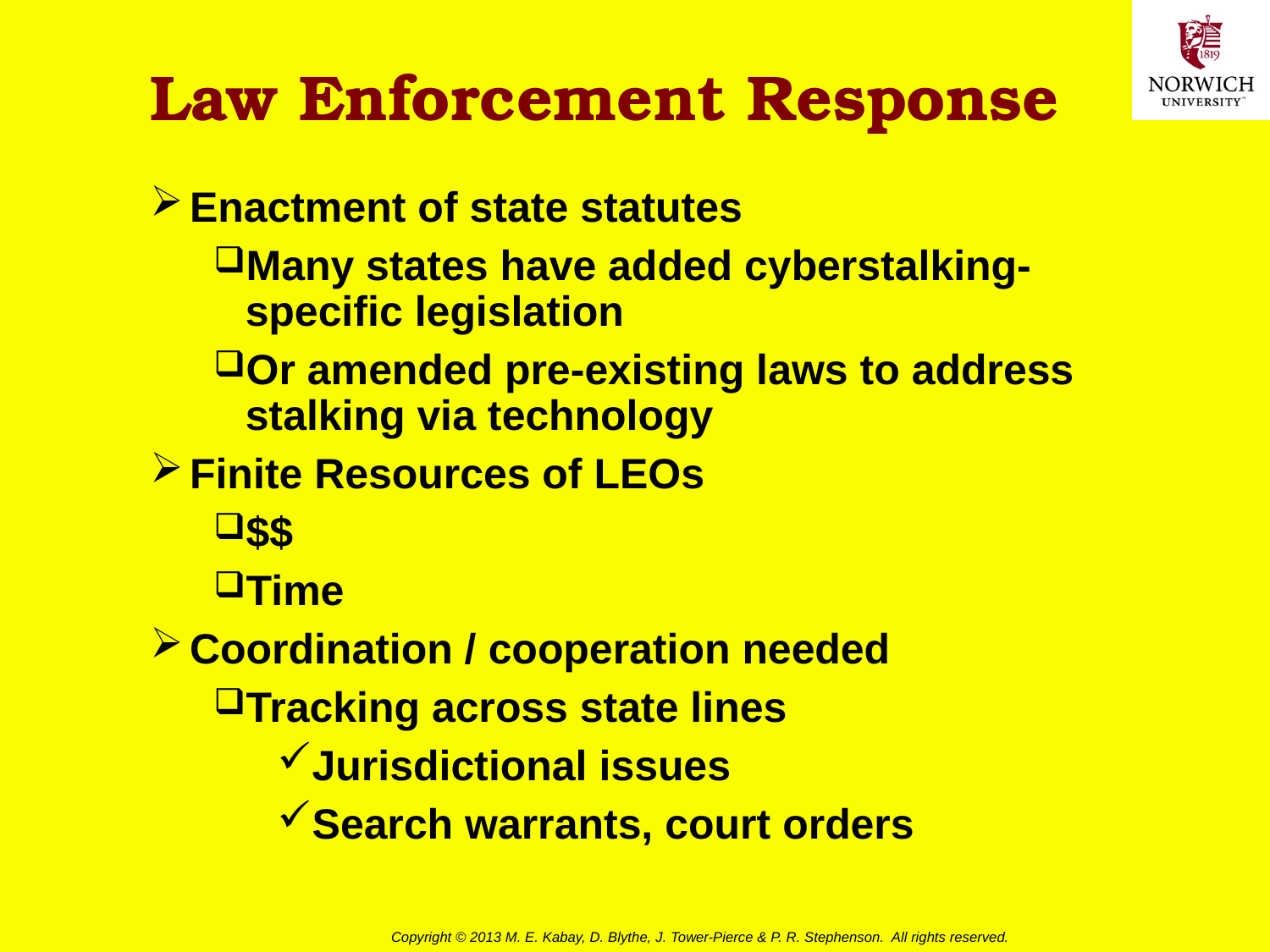

# Law Enforcement Response
Enactment of state statutes
Many states have added cyberstalking-specific legislation
Or amended pre-existing laws to address stalking via technology
Finite Resources of LEOs
$$
Time
Coordination / cooperation needed
Tracking across state lines
Jurisdictional issues
Search warrants, court orders